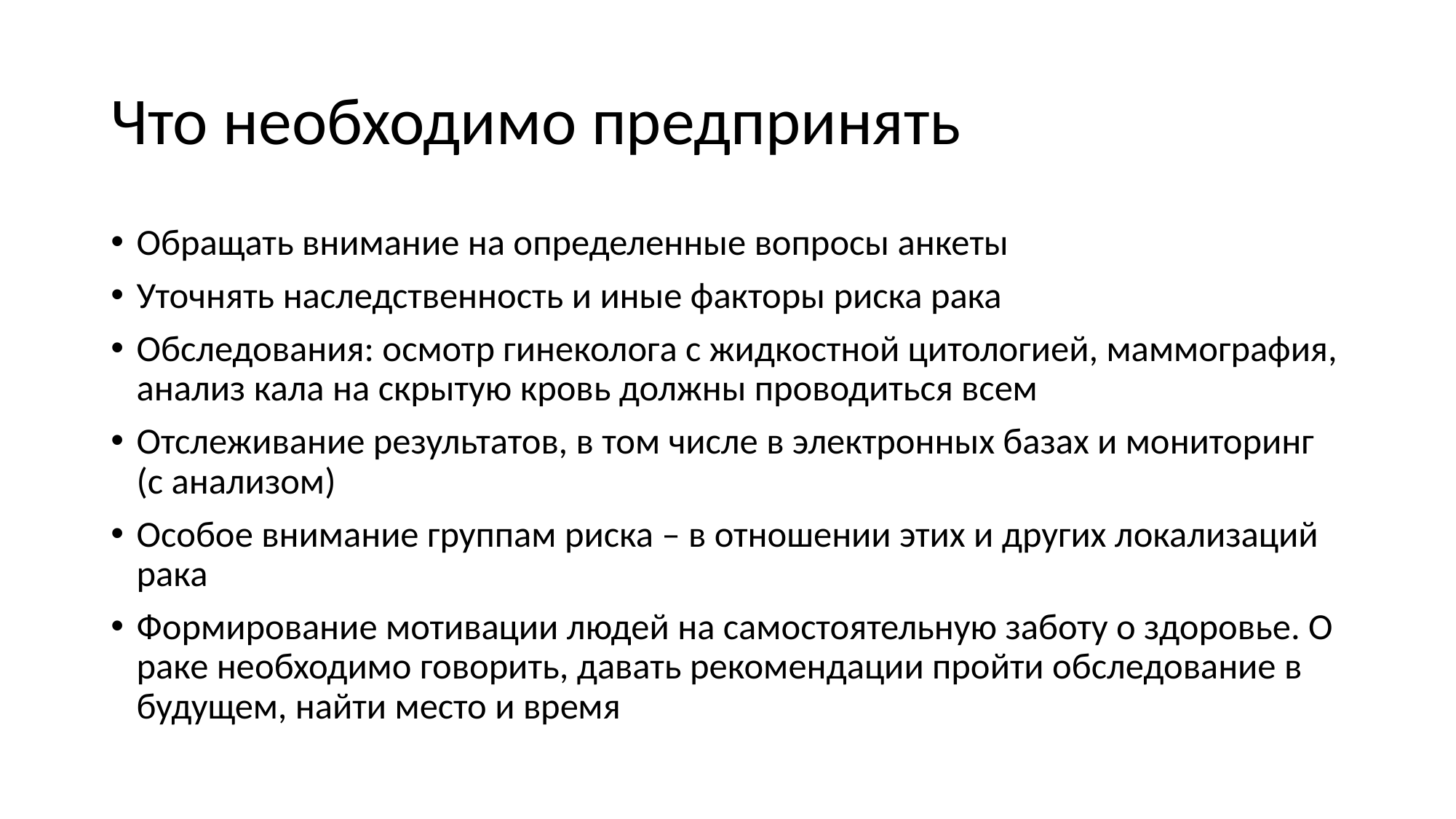

# Что необходимо предпринять
Обращать внимание на определенные вопросы анкеты
Уточнять наследственность и иные факторы риска рака
Обследования: осмотр гинеколога с жидкостной цитологией, маммография, анализ кала на скрытую кровь должны проводиться всем
Отслеживание результатов, в том числе в электронных базах и мониторинг (с анализом)
Особое внимание группам риска – в отношении этих и других локализаций рака
Формирование мотивации людей на самостоятельную заботу о здоровье. О раке необходимо говорить, давать рекомендации пройти обследование в будущем, найти место и время